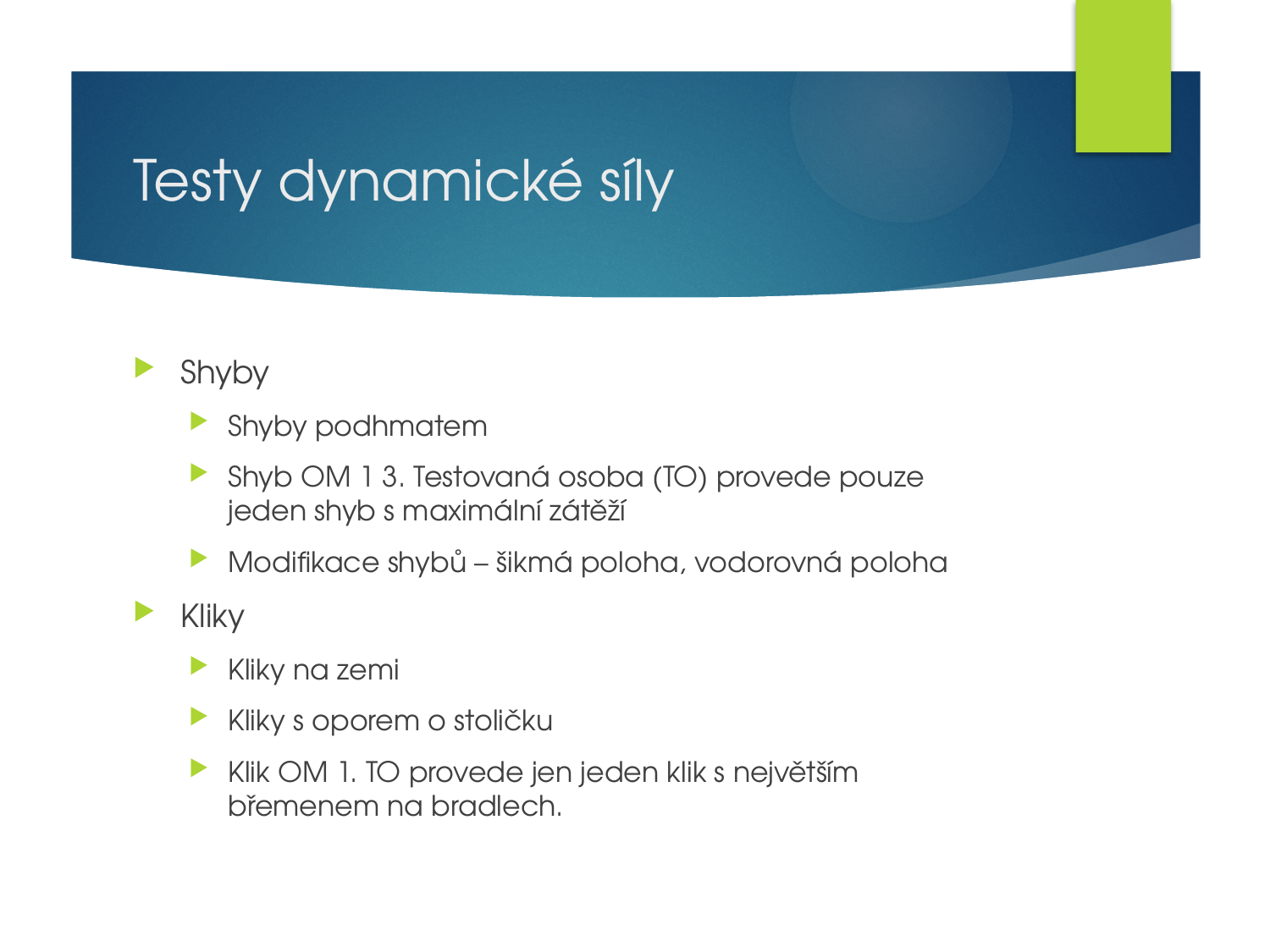

# Testy dynamické síly
Shyby
Shyby podhmatem
Shyb OM 1 3. Testovaná osoba (TO) provede pouze jeden shyb s maximální zátěží
Modifikace shybů – šikmá poloha, vodorovná poloha
Kliky
Kliky na zemi
Kliky s oporem o stoličku
Klik OM 1. TO provede jen jeden klik s největším břemenem na bradlech.